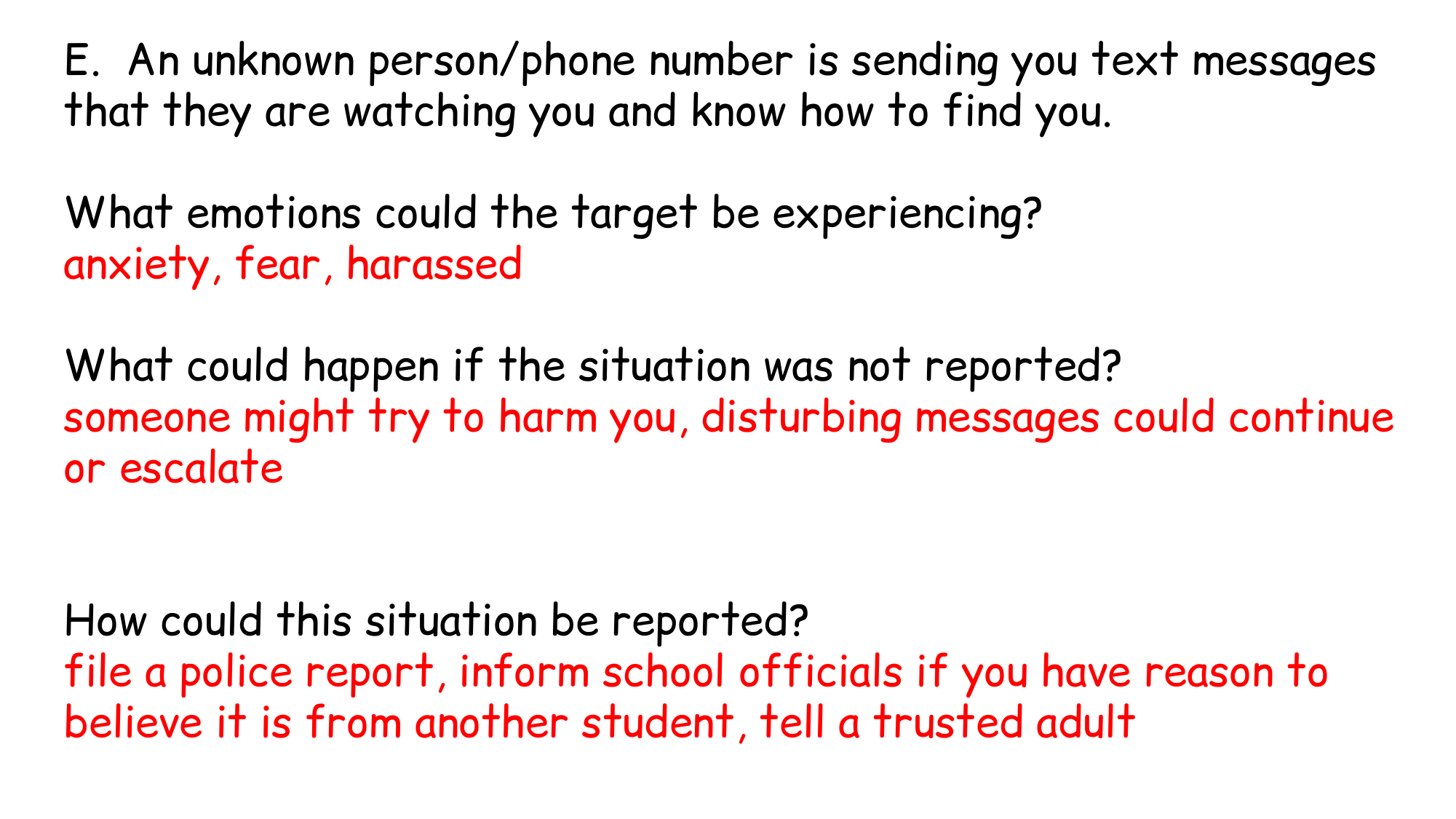

E.  An unknown person/phone number is sending you text messages that they are watching you and know how to find you.

What emotions could the target be experiencing?
anxiety, fear, harassed

What could happen if the situation was not reported?
someone might try to harm you, disturbing messages could continue or escalate

How could this situation be reported?
file a police report, inform school officials if you have reason to believe it is from another student, tell a trusted adult